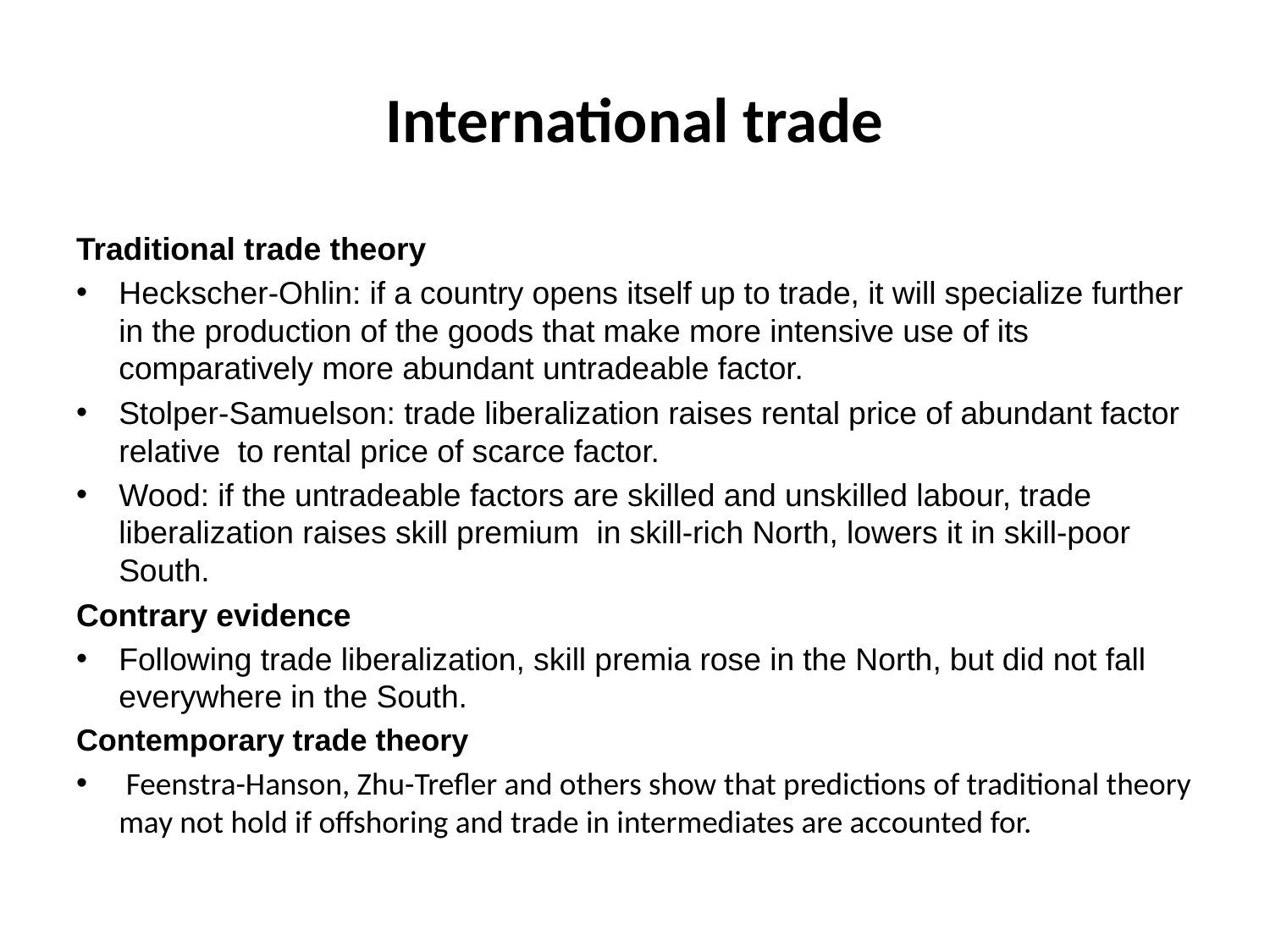

# International trade
Traditional trade theory
Heckscher-Ohlin: if a country opens itself up to trade, it will specialize further in the production of the goods that make more intensive use of its comparatively more abundant untradeable factor.
Stolper-Samuelson: trade liberalization raises rental price of abundant factor relative  to rental price of scarce factor.
Wood: if the untradeable factors are skilled and unskilled labour, trade liberalization raises skill premium  in skill-rich North, lowers it in skill-poor South.
Contrary evidence
Following trade liberalization, skill premia rose in the North, but did not fall everywhere in the South.
Contemporary trade theory
 Feenstra-Hanson, Zhu-Trefler and others show that predictions of traditional theory may not hold if offshoring and trade in intermediates are accounted for.